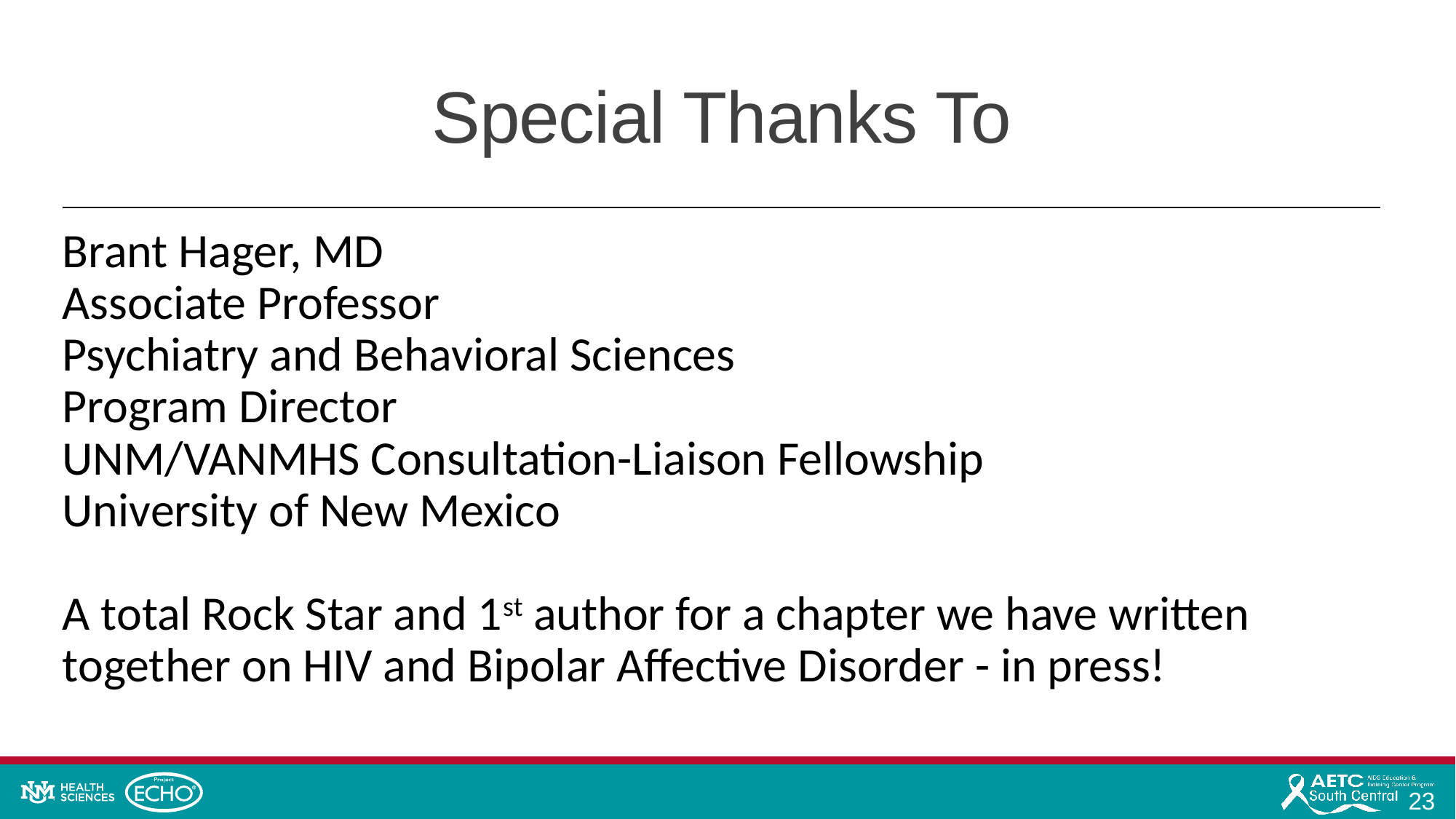

# Special Thanks To
Brant Hager, MD
Associate Professor
Psychiatry and Behavioral Sciences
Program Director
UNM/VANMHS Consultation-Liaison Fellowship
University of New Mexico

A total Rock Star and 1st author for a chapter we have written together on HIV and Bipolar Affective Disorder - in press!